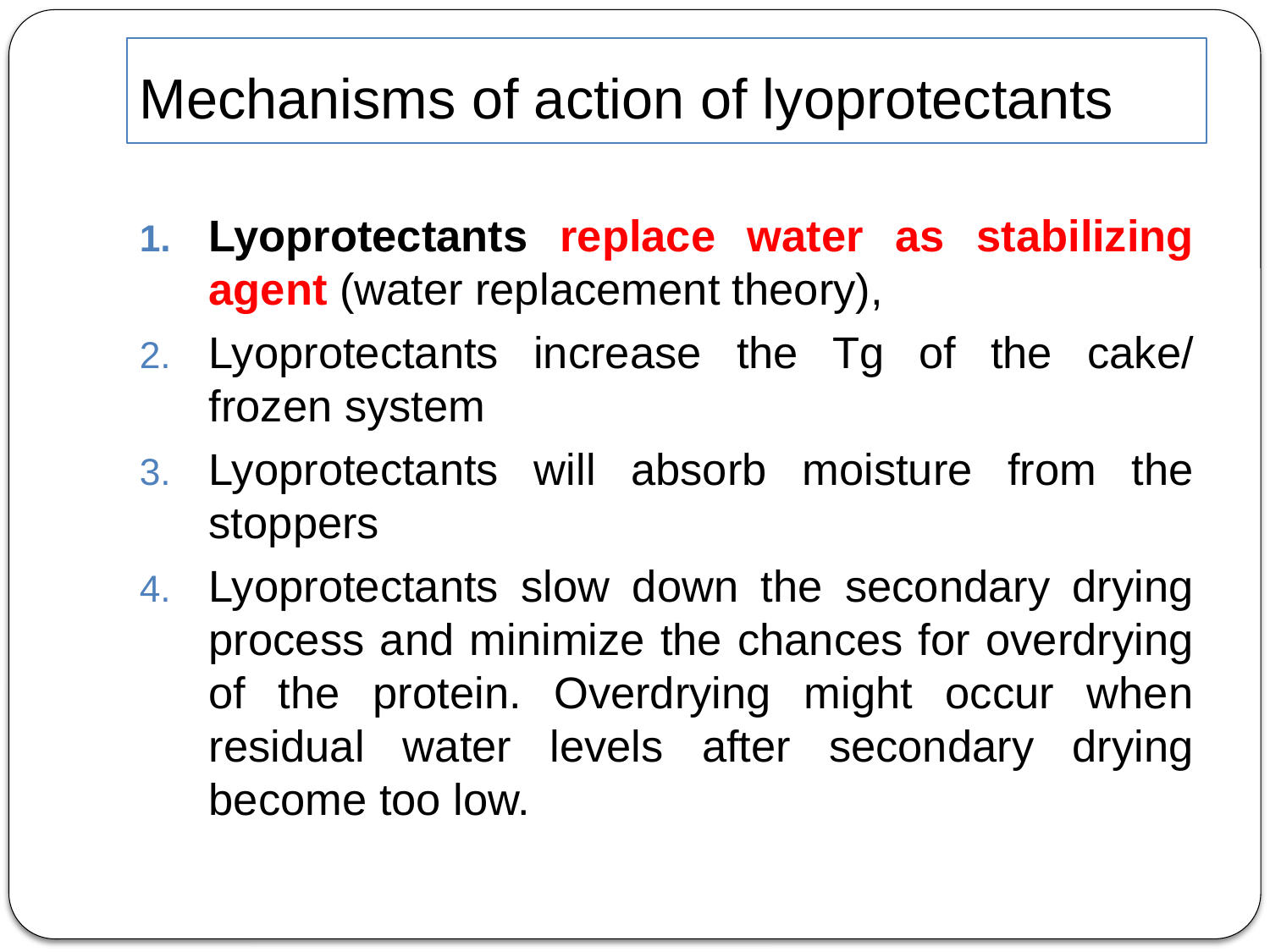

# Mechanisms of action of lyoprotectants
Lyoprotectants replace water as stabilizing agent (water replacement theory),
Lyoprotectants increase the Tg of the cake/ frozen system
Lyoprotectants will absorb moisture from the stoppers
Lyoprotectants slow down the secondary drying process and minimize the chances for overdrying of the protein. Overdrying might occur when residual water levels after secondary drying become too low.